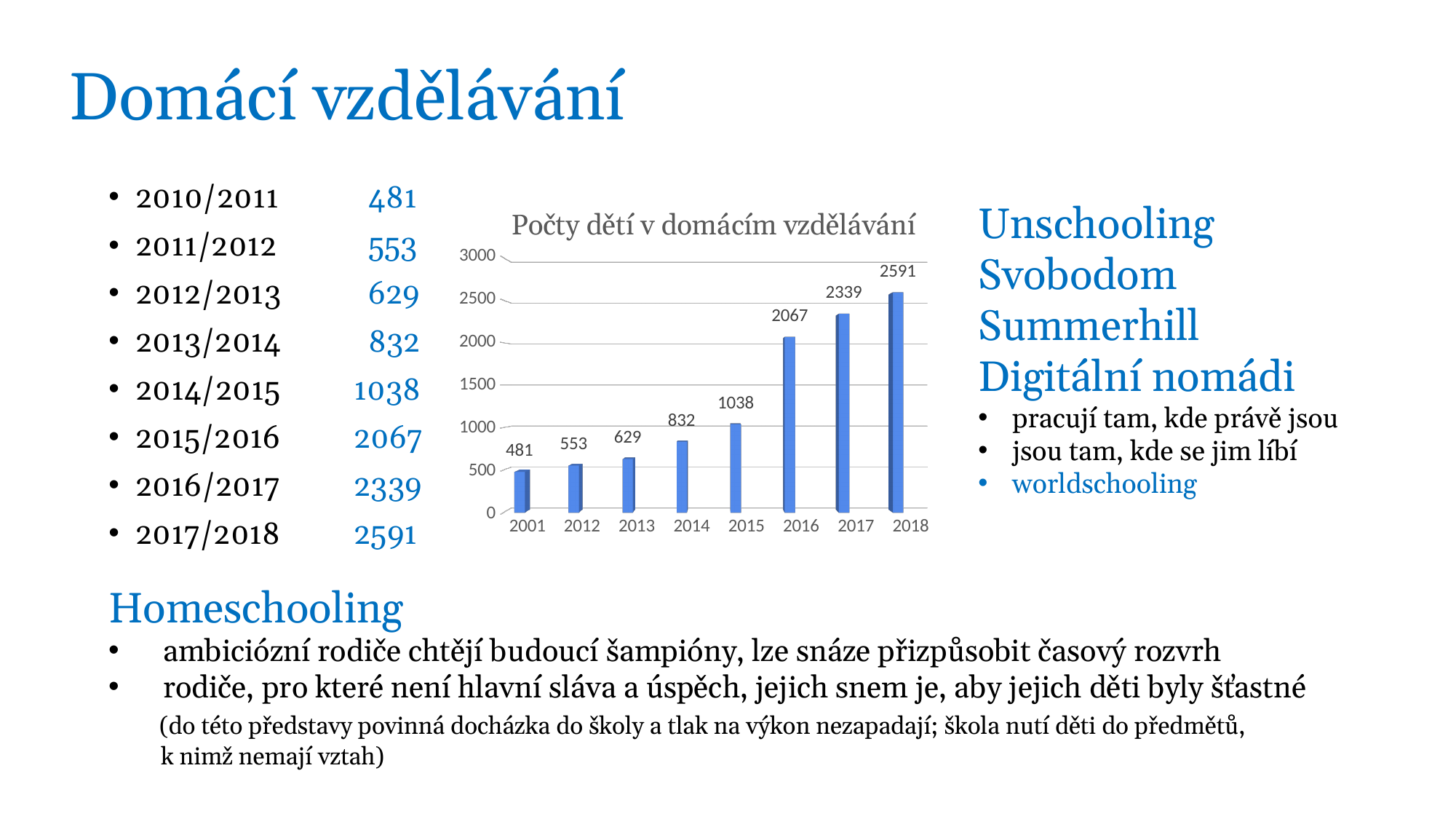

# Domácí vzdělávání
2010/2011	  481
2011/2012	  553
2012/2013	  629
2013/2014	  832
2014/2015	1038
2015/2016	2067
2016/2017	2339
2017/2018	2591

[unsupported chart]

Unschooling
Svobodom
Summerhill
Digitální nomádi
pracují tam, kde právě jsou
jsou tam, kde se jim líbí
worldschooling
Homeschooling
ambiciózní rodiče chtějí budoucí šampióny, lze snáze přizpůsobit časový rozvrh
rodiče, pro které není hlavní sláva a úspěch, jejich snem je, aby jejich děti byly šťastné
       (do této představy povinná docházka do školy a tlak na výkon nezapadají; škola nutí děti do předmětů,
         k nimž nemají vztah)